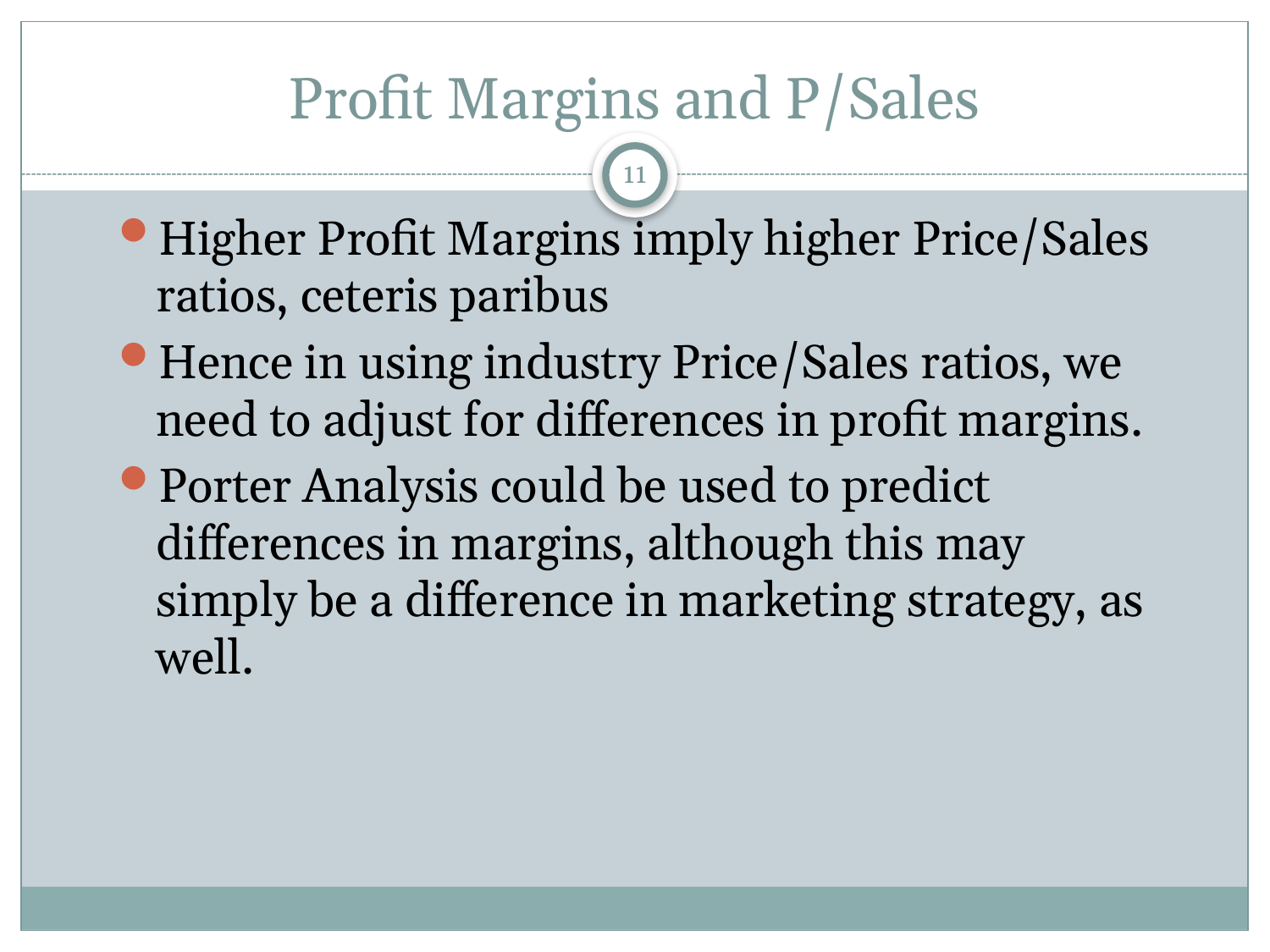

# Profit Margins and P/Sales
11
Higher Profit Margins imply higher Price/Sales ratios, ceteris paribus
Hence in using industry Price/Sales ratios, we need to adjust for differences in profit margins.
Porter Analysis could be used to predict differences in margins, although this may simply be a difference in marketing strategy, as well.